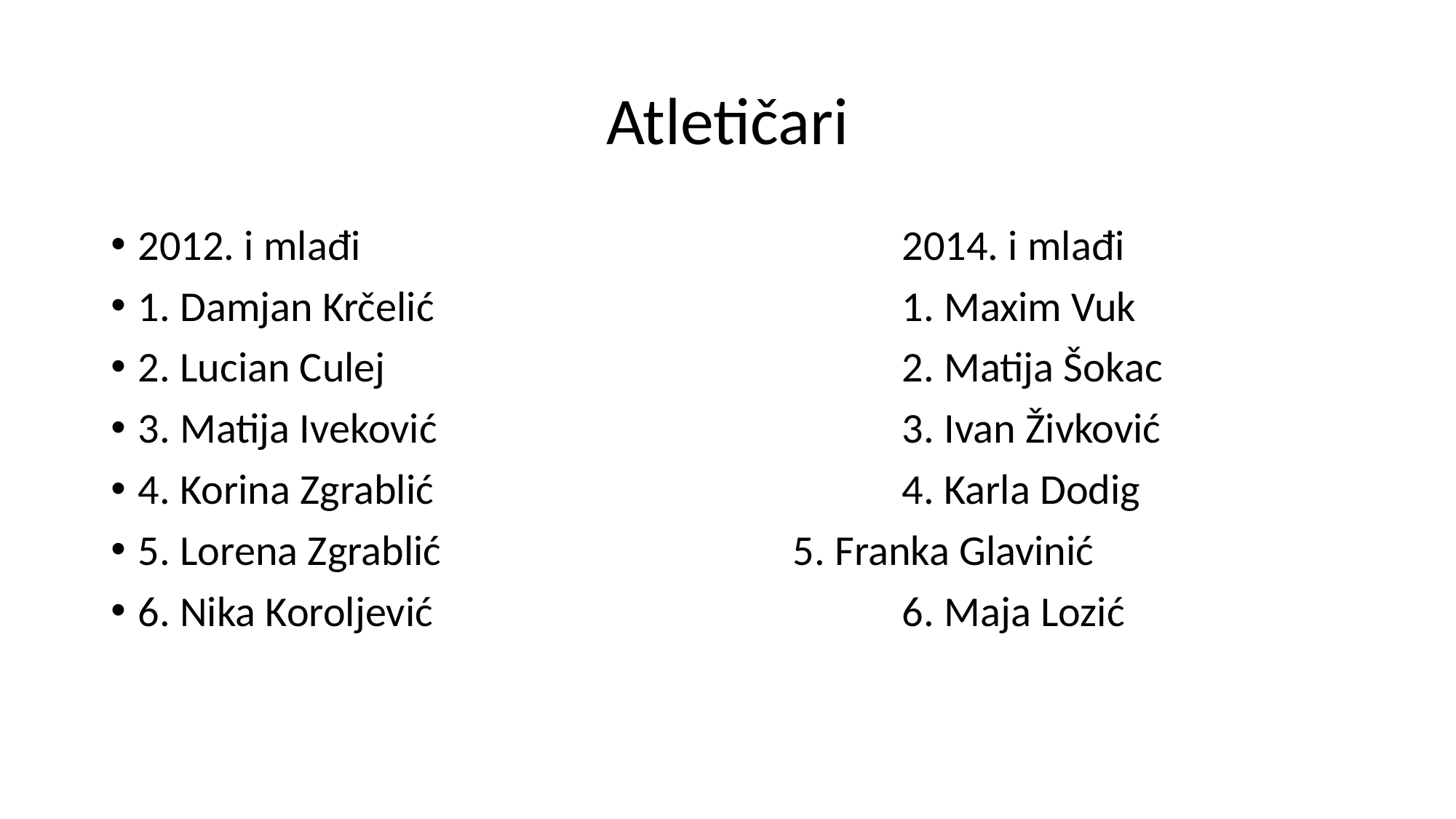

# Atletičari
2012. i mlađi 					2014. i mlađi
1. Damjan Krčelić					1. Maxim Vuk
2. Lucian Culej					2. Matija Šokac
3. Matija Iveković					3. Ivan Živković
4. Korina Zgrablić					4. Karla Dodig
5. Lorena Zgrablić				5. Franka Glavinić
6. Nika Koroljević					6. Maja Lozić